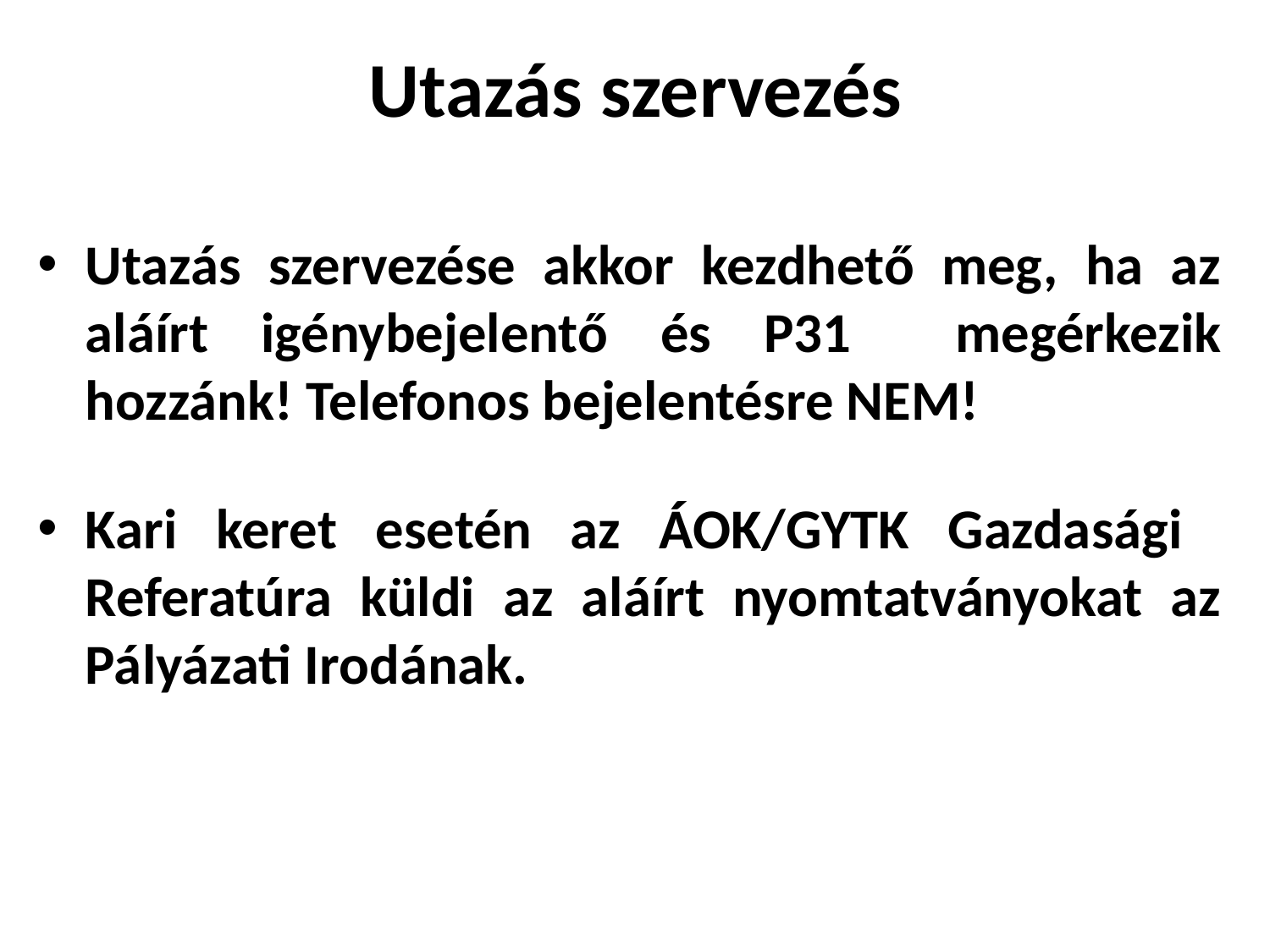

# Utazás szervezés
Utazás szervezése akkor kezdhető meg, ha az aláírt igénybejelentő és P31  megérkezik hozzánk! Telefonos bejelentésre NEM!

Kari keret esetén az ÁOK/GYTK Gazdasági  Referatúra küldi az aláírt nyomtatványokat az Pályázati Irodának.